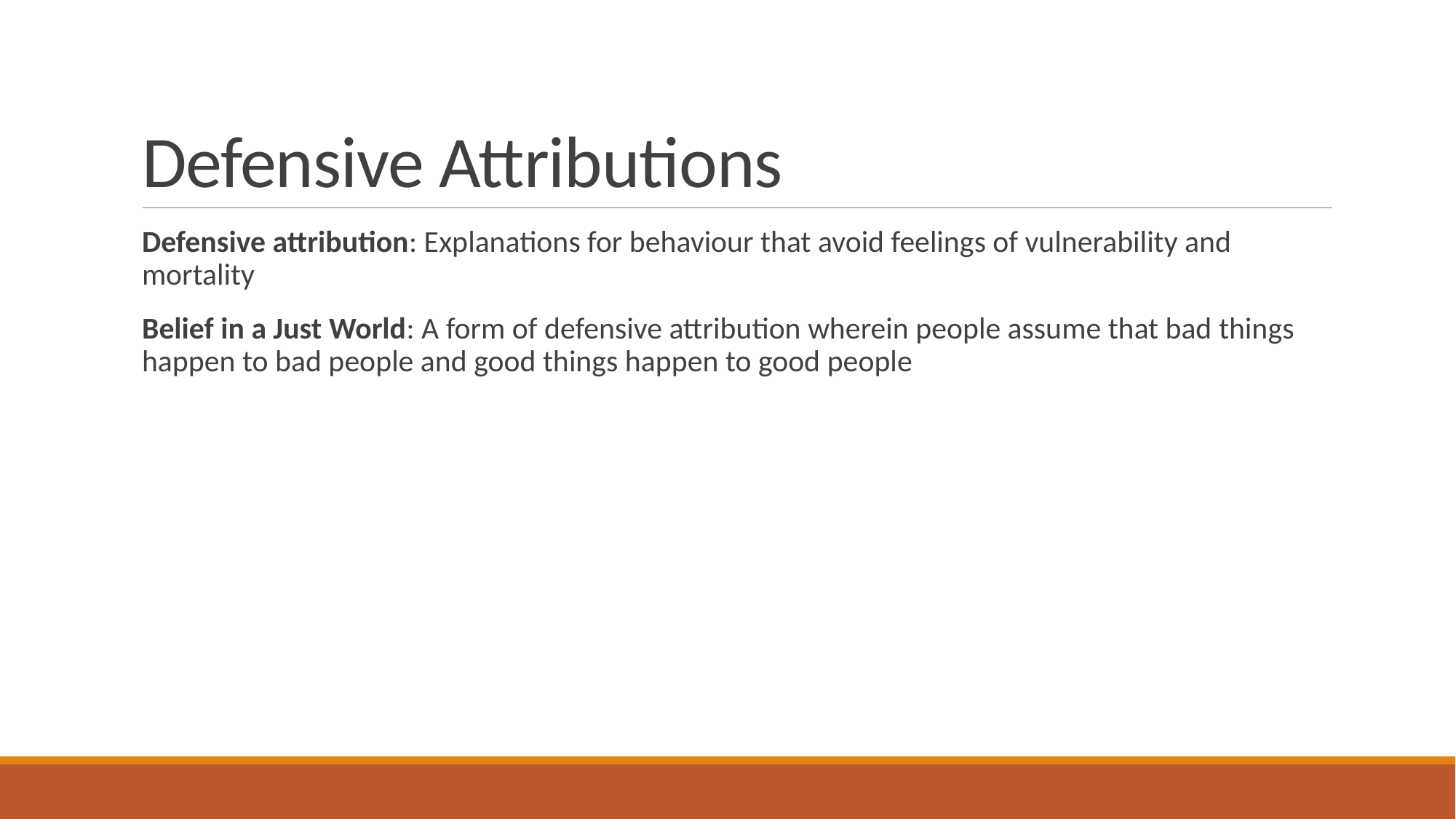

# Defensive Attributions
Defensive attribution: Explanations for behaviour that avoid feelings of vulnerability and mortality
Belief in a Just World: A form of defensive attribution wherein people assume that bad things happen to bad people and good things happen to good people